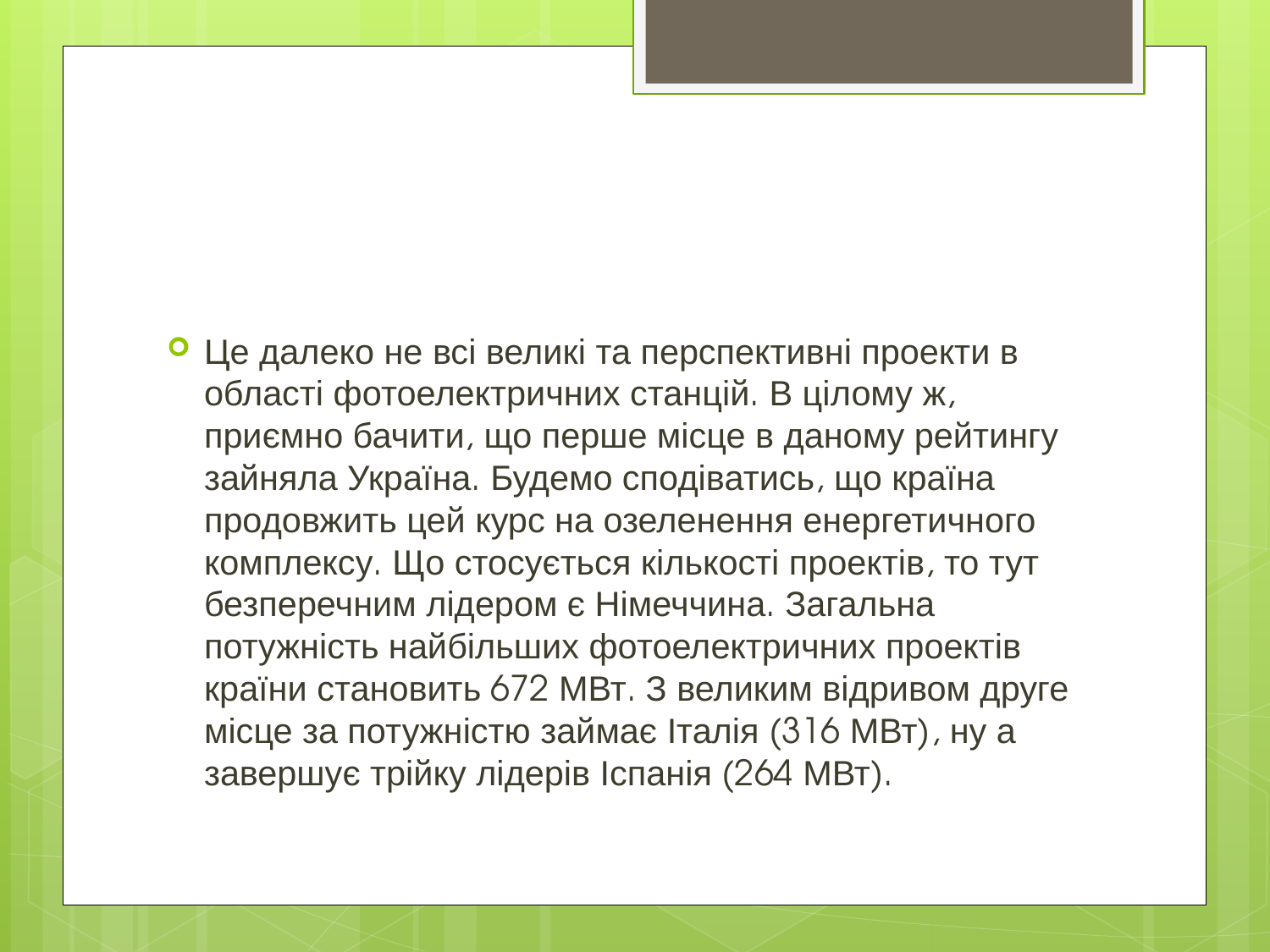

#
Це далеко не всі великі та перспективні проекти в області фотоелектричних станцій. В цілому ж, приємно бачити, що перше місце в даному рейтингу зайняла Україна. Будемо сподіватись, що країна продовжить цей курс на озеленення енергетичного комплексу. Що стосується кількості проектів, то тут безперечним лідером є Німеччина. Загальна потужність найбільших фотоелектричних проектів країни становить 672 МВт. З великим відривом друге місце за потужністю займає Італія (316 МВт), ну а завершує трійку лідерів Іспанія (264 МВт).